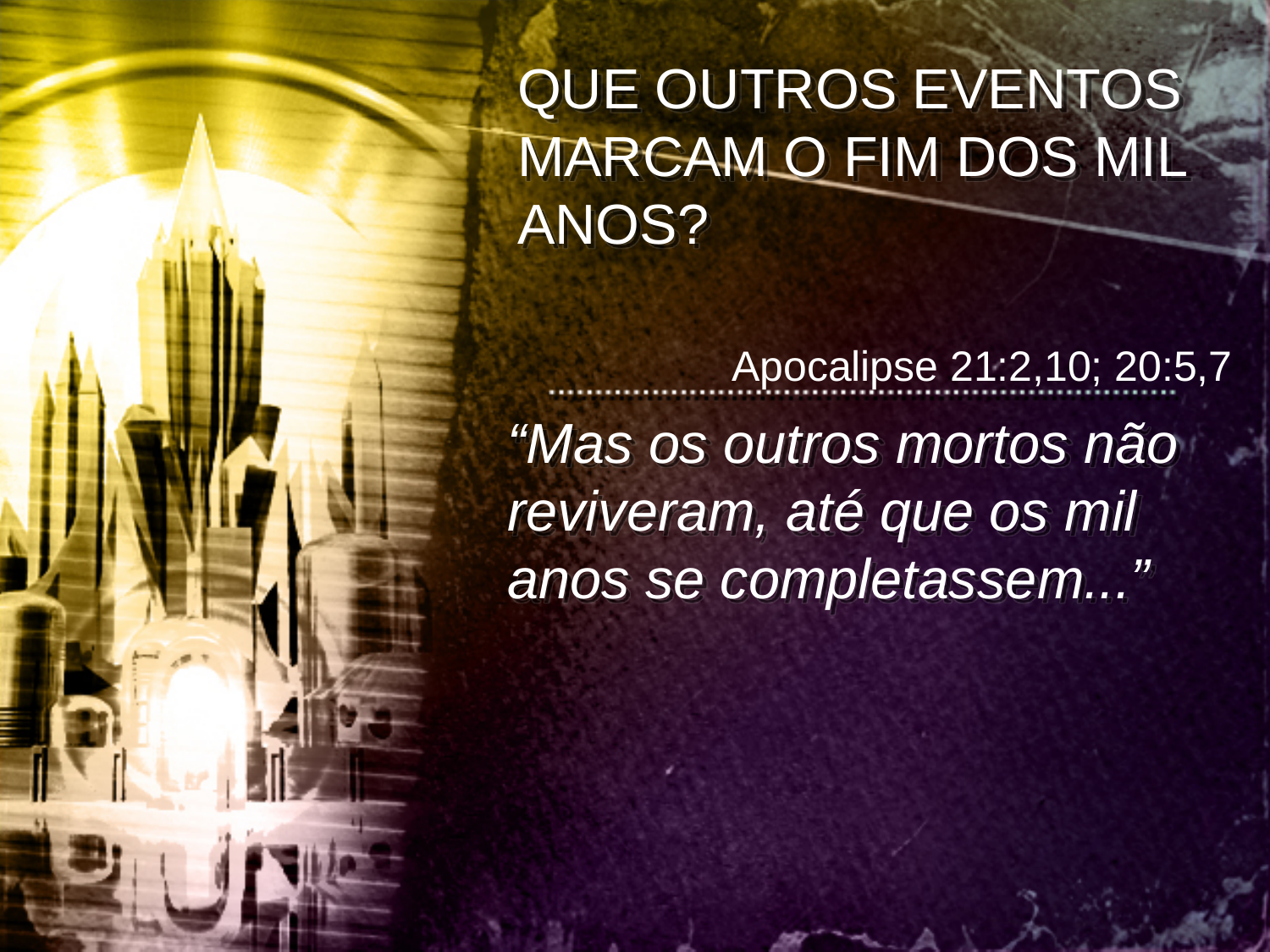

QUE OUTROS EVENTOS MARCAM O FIM DOS MIL ANOS?
Apocalipse 21:2,10; 20:5,7
“Mas os outros mortos não reviveram, até que os mil anos se completassem...”